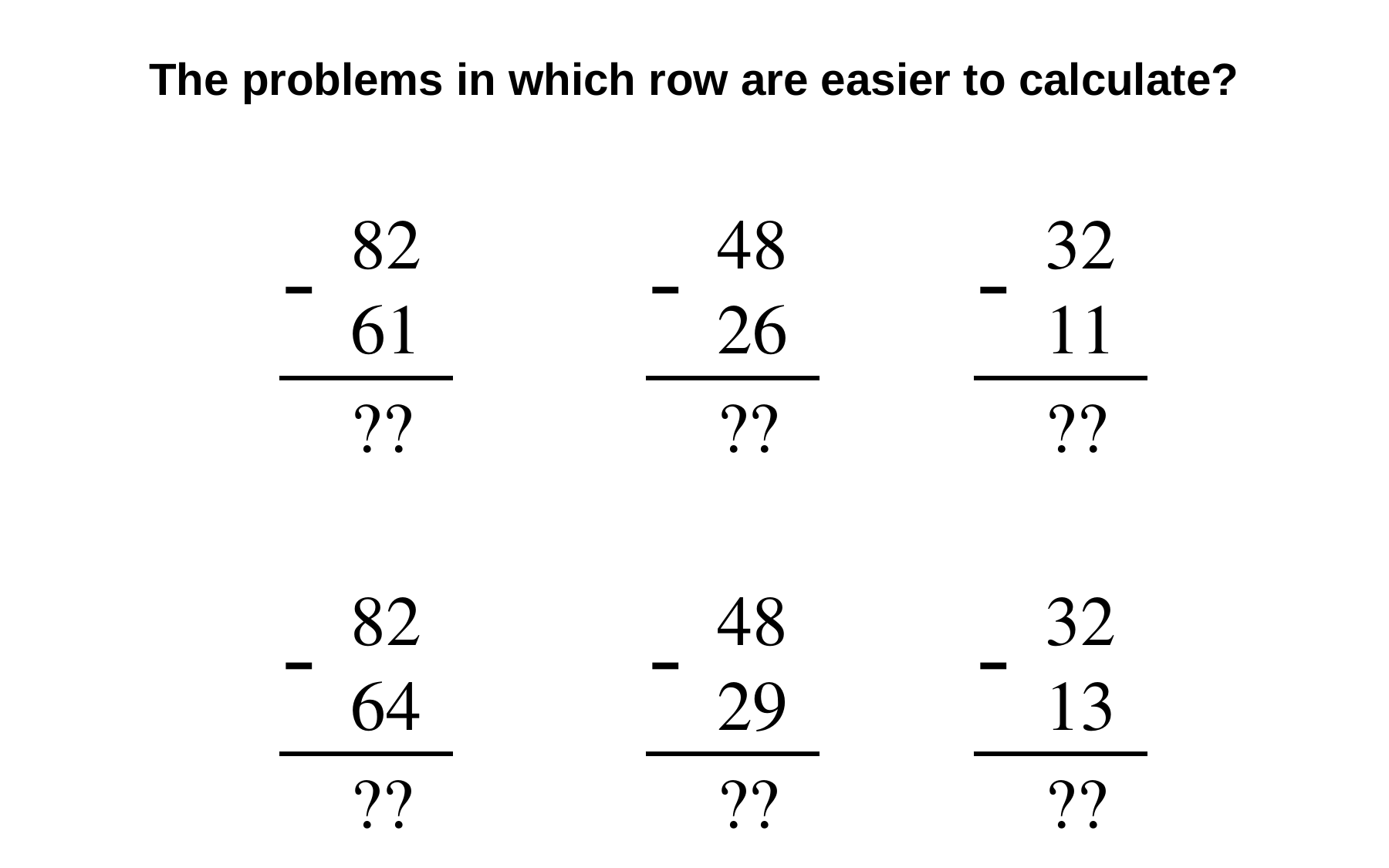

# The problems in which row are easier to calculate?
82
61
-
??
48
26
-
??
32
11
-
??
82
64
-
??
48
29
-
??
32
13
-
??